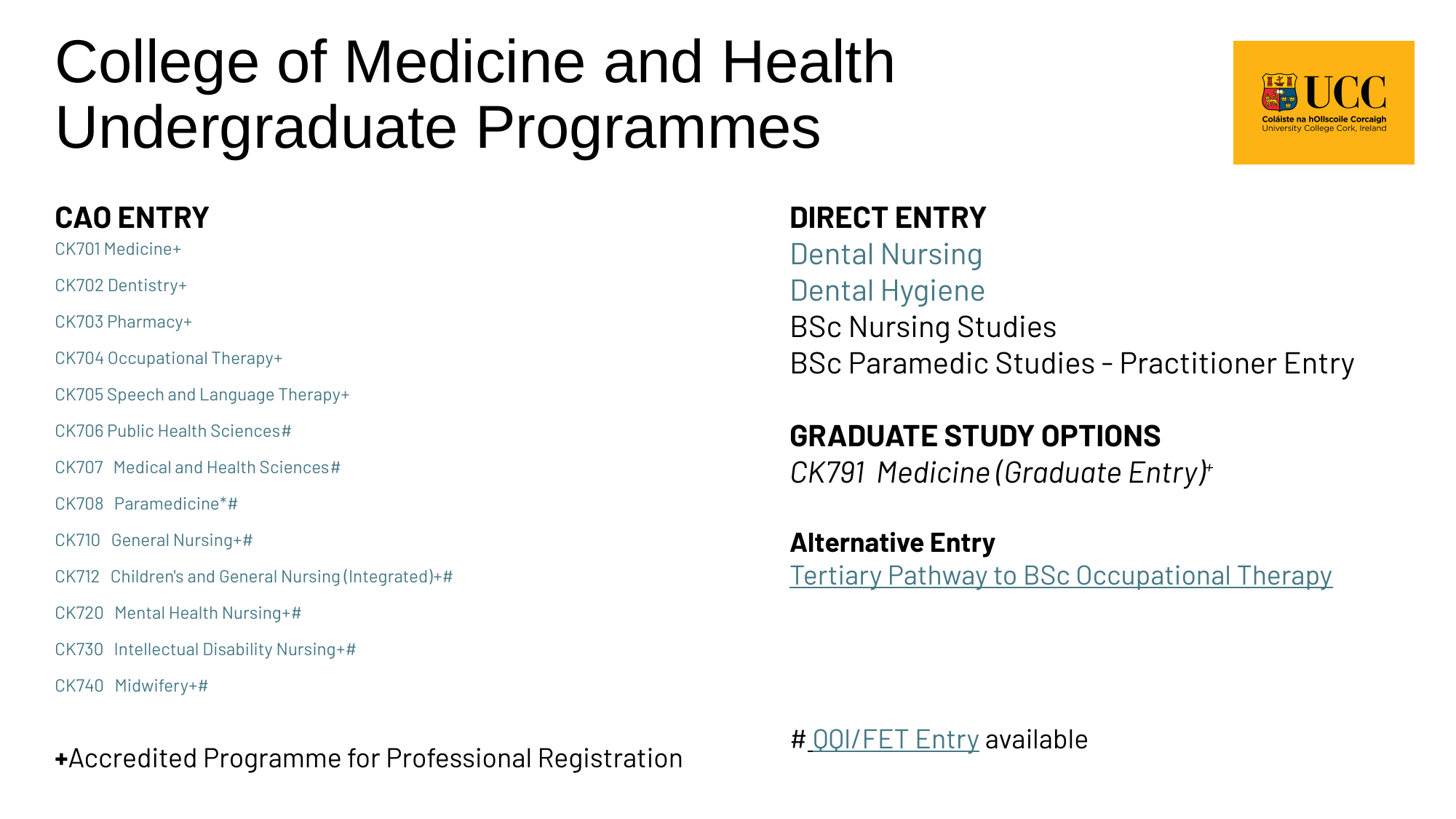

College of Medicine and Health
Undergraduate Programmes
| CAO ENTRY CK701 Medicine+ CK702 Dentistry+ CK703 Pharmacy+ CK704 Occupational Therapy+ CK705 Speech and Language Therapy+ CK706 Public Health Sciences# CK707 Medical and Health Sciences# CK708 Paramedicine\*# CK710 General Nursing+# CK712 Children's and General Nursing (Integrated)+# CK720 Mental Health Nursing+# CK730 Intellectual Disability Nursing+# CK740 Midwifery+# +Accredited Programme for Professional Registration | DIRECT ENTRY Dental Nursing Dental Hygiene BSc Nursing Studies BSc Paramedic Studies - Practitioner Entry GRADUATE STUDY OPTIONS CK791 Medicine (Graduate Entry)+ Alternative Entry Tertiary Pathway to BSc Occupational Therapy # QQI/FET Entry available |
| --- | --- |